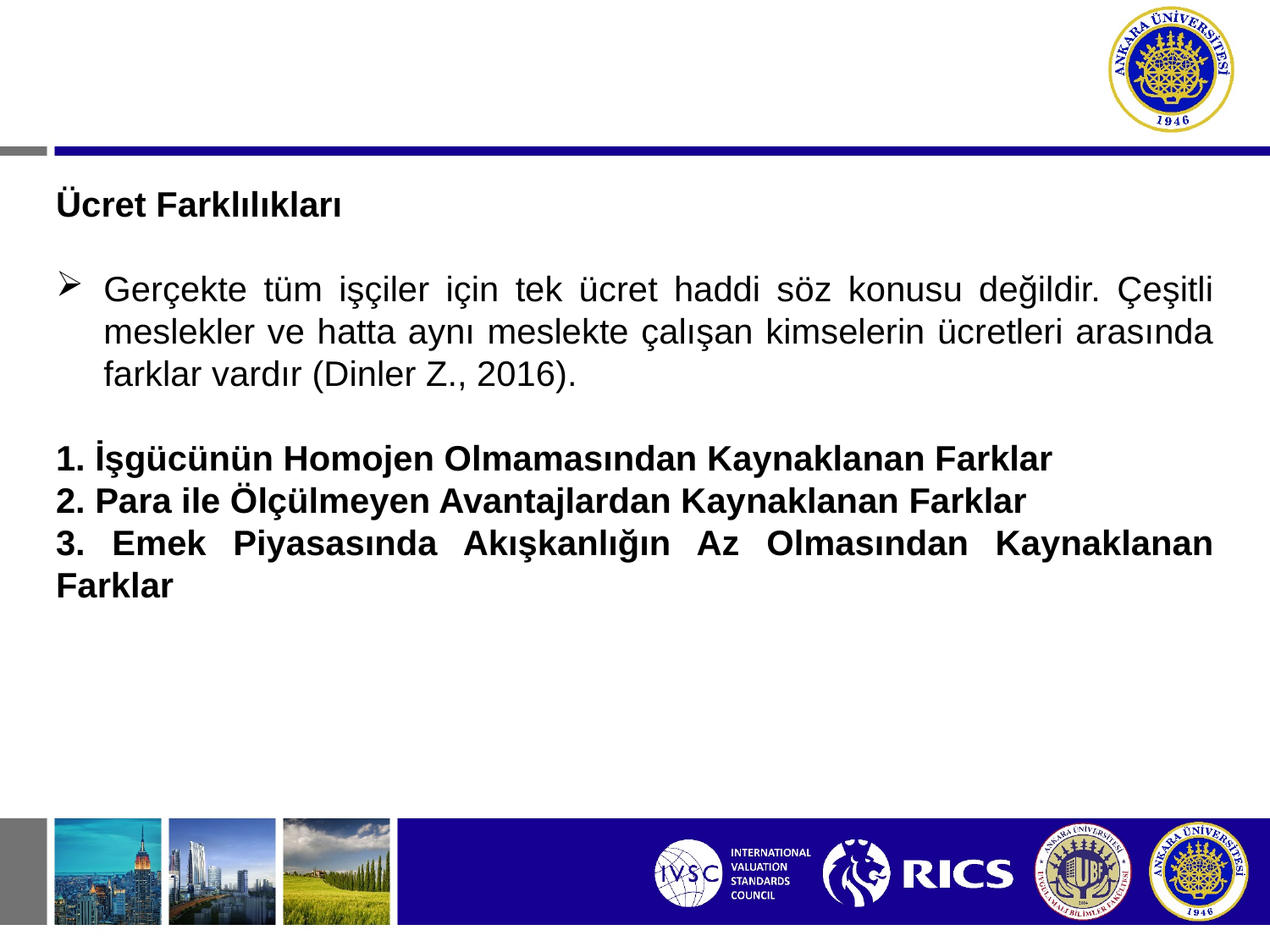

Ücret Farklılıkları

Gerçekte tüm işçiler için tek ücret haddi söz konusu değildir. Çeşitli meslekler ve hatta aynı meslekte çalışan kimselerin ücretleri arasında farklar vardır (Dinler Z., 2016).

1. İşgücünün Homojen Olmamasından Kaynaklanan Farklar
2. Para ile Ölçülmeyen Avantajlardan Kaynaklanan Farklar
3. Emek Piyasasında Akışkanlığın Az Olmasından Kaynaklanan Farklar